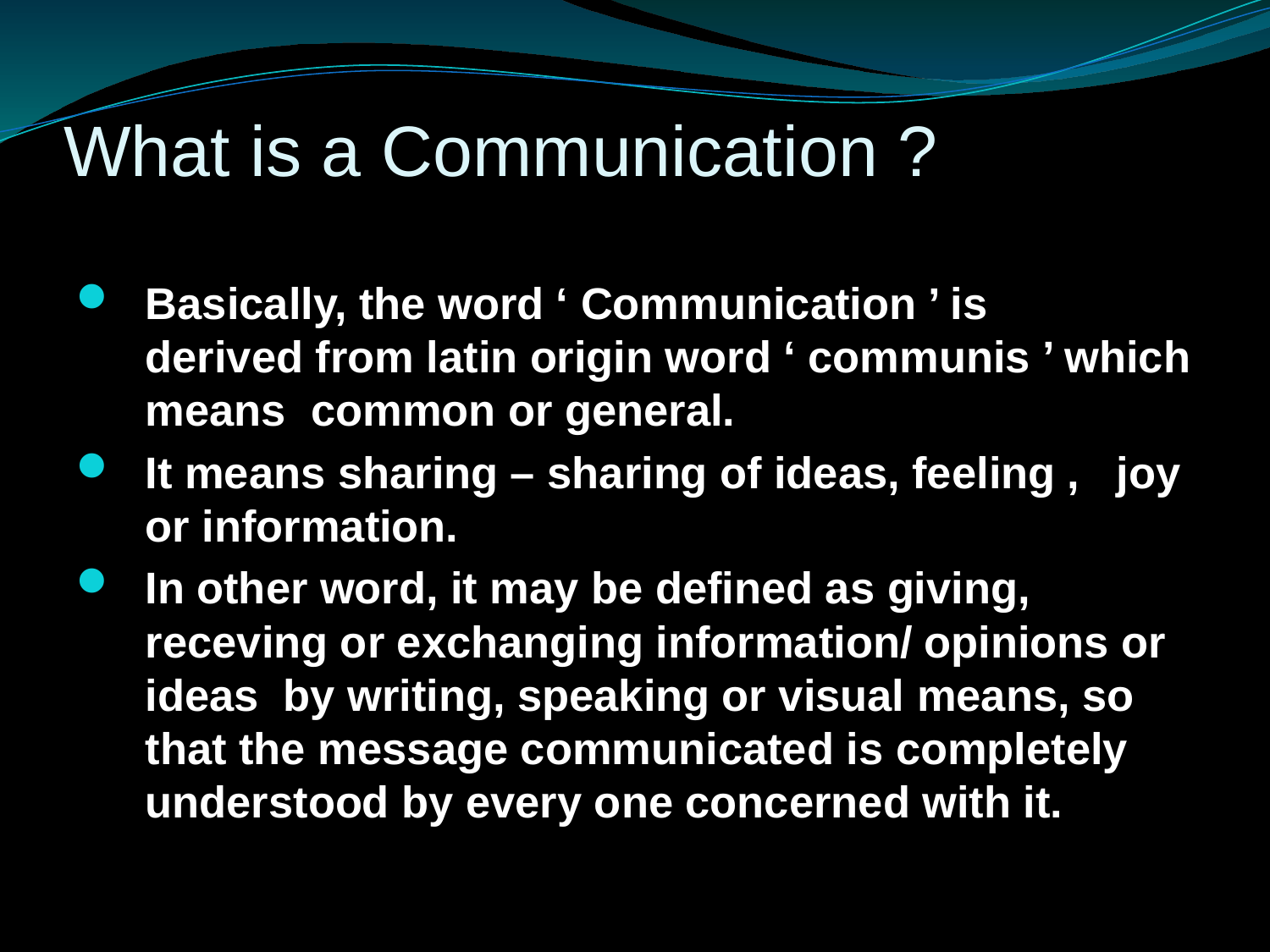

# What is a Communication ?
Basically, the word ‘ Communication ’ is        derived from latin origin word ‘ communis ’ which means  common or general.
It means sharing – sharing of ideas, feeling ,   joy or information.
In other word, it may be defined as giving, receving or exchanging information/ opinions or ideas  by writing, speaking or visual means, so that the message communicated is completely understood by every one concerned with it.